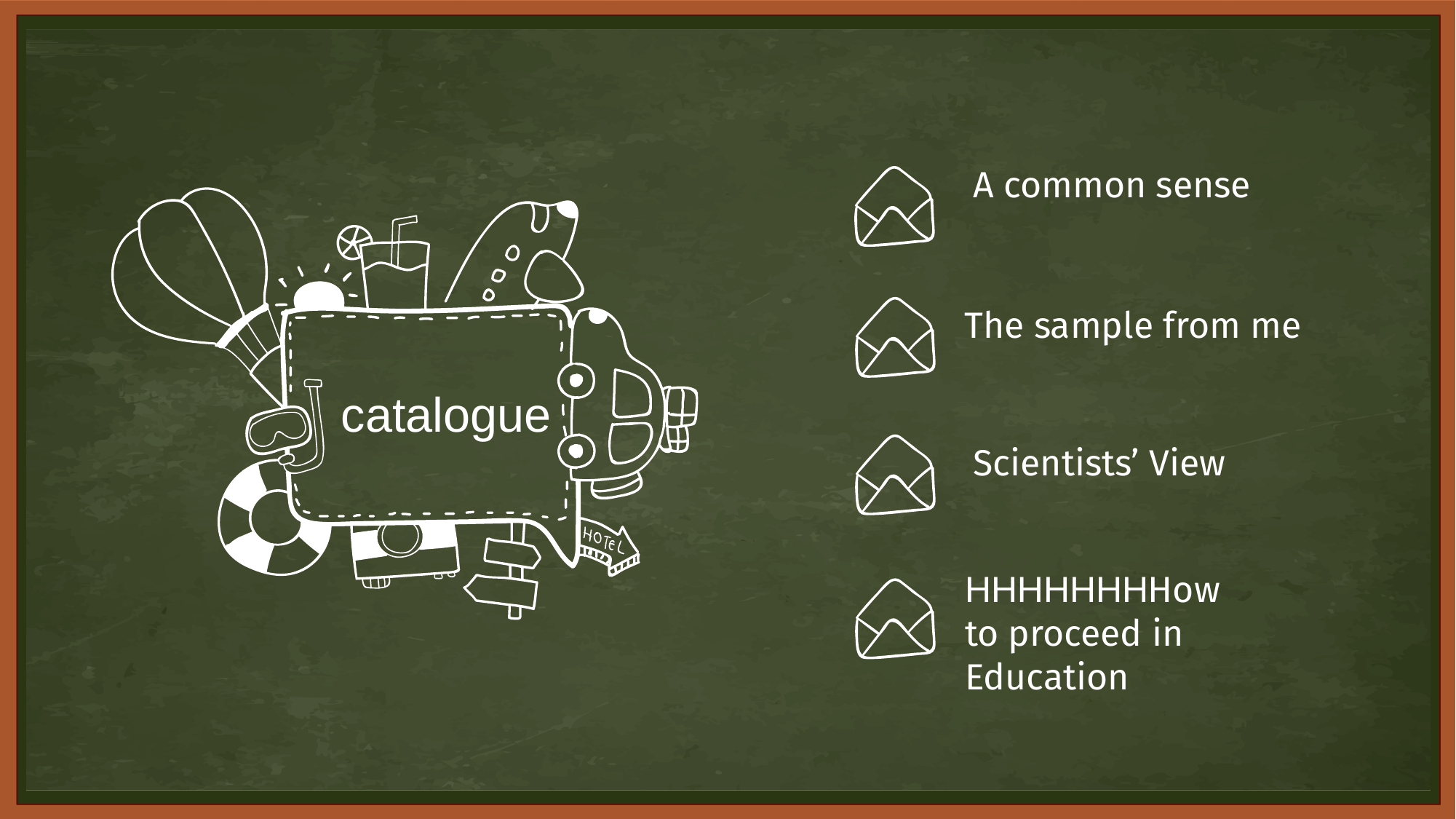

A common sense

The sample from me
catalogue
Scientists’ View

HHHHHHHHow to proceed in Education